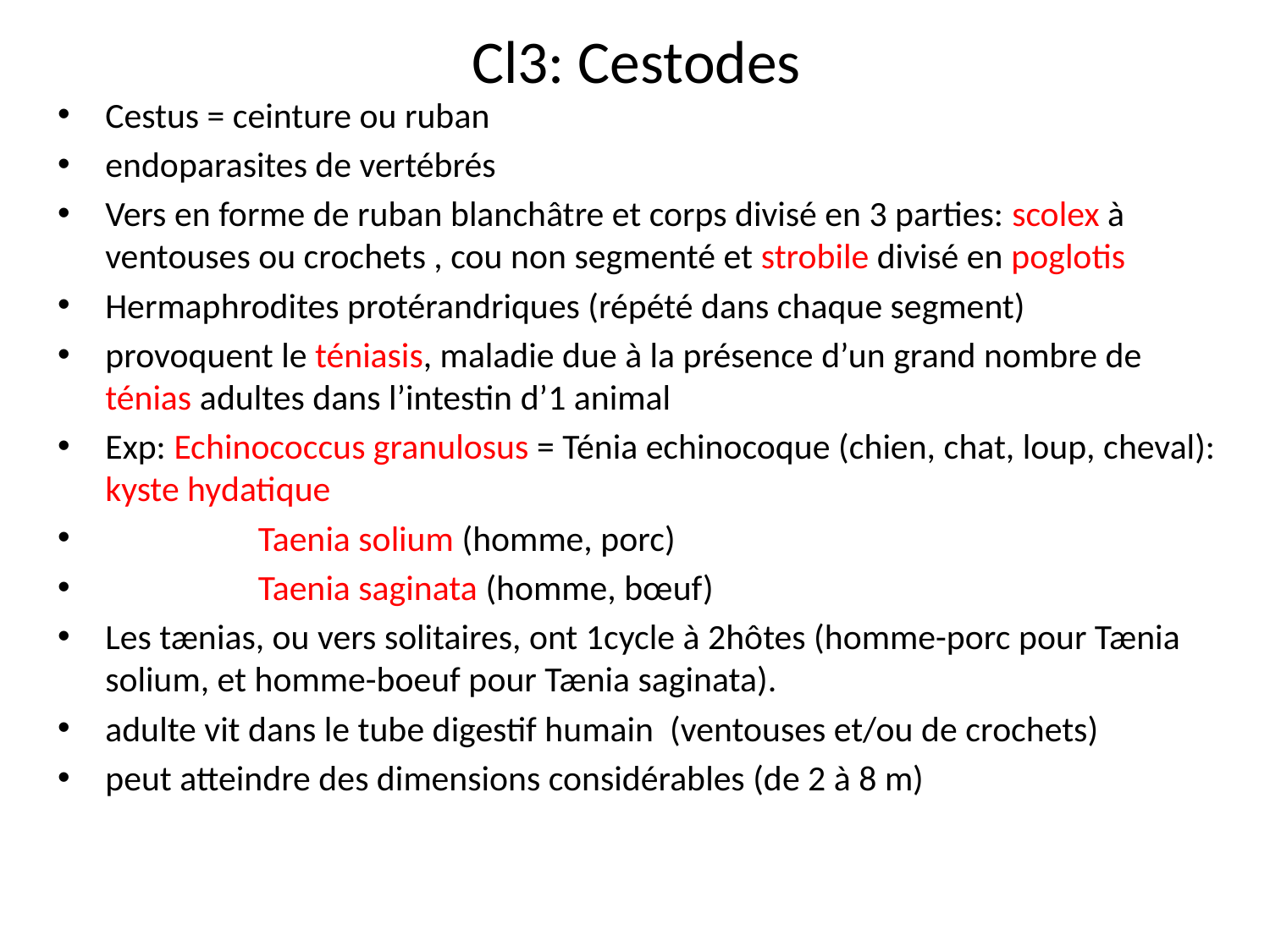

# Cl3: Cestodes
Cestus = ceinture ou ruban
endoparasites de vertébrés
Vers en forme de ruban blanchâtre et corps divisé en 3 parties: scolex à ventouses ou crochets , cou non segmenté et strobile divisé en poglotis
Hermaphrodites protérandriques (répété dans chaque segment)
provoquent le téniasis, maladie due à la présence d’un grand nombre de ténias adultes dans l’intestin d’1 animal
Exp: Echinococcus granulosus = Ténia echinocoque (chien, chat, loup, cheval): kyste hydatique
                   Taenia solium (homme, porc)
                   Taenia saginata (homme, bœuf)
Les tænias, ou vers solitaires, ont 1cycle à 2hôtes (homme-porc pour Tænia solium, et homme-boeuf pour Tænia saginata).
adulte vit dans le tube digestif humain  (ventouses et/ou de crochets)
peut atteindre des dimensions considérables (de 2 à 8 m)